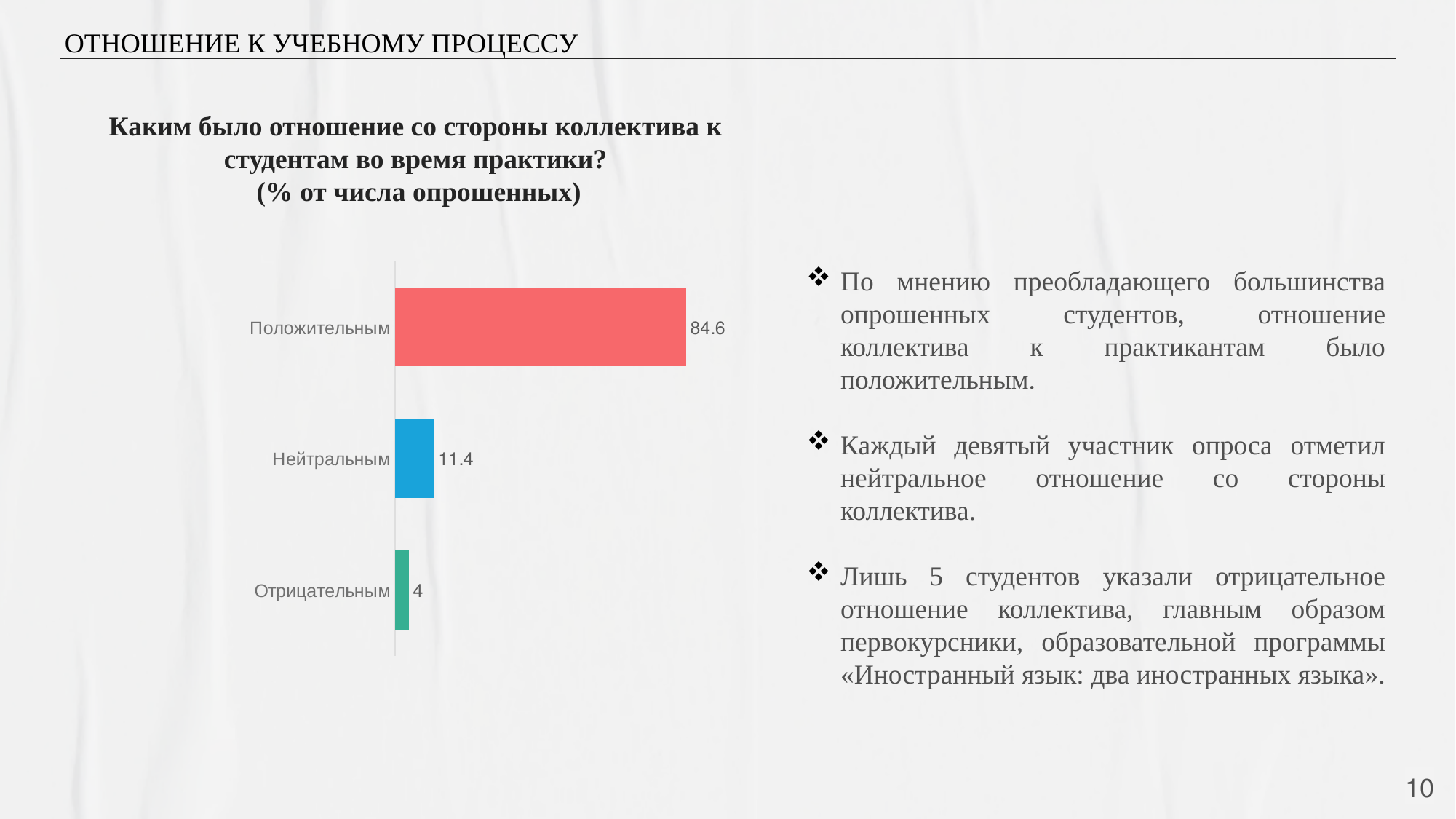

ОТНОШЕНИЕ К УЧЕБНОМУ ПРОЦЕССУ
# Каким было отношение со стороны коллектива к студентам во время практики? (% от числа опрошенных)

### Chart

| Category | Ряд 1 |
|---|---|
| Отрицательным | 4.0 |
| Нейтральным | 11.4 |
| Положительным | 84.6 |
По мнению преобладающего большинства опрошенных студентов, отношение коллектива к практикантам было положительным.

Каждый девятый участник опроса отметил нейтральное отношение со стороны коллектива.

Лишь 5 студентов указали отрицательное отношение коллектива, главным образом первокурсники, образовательной программы «Иностранный язык: два иностранных языка».

10